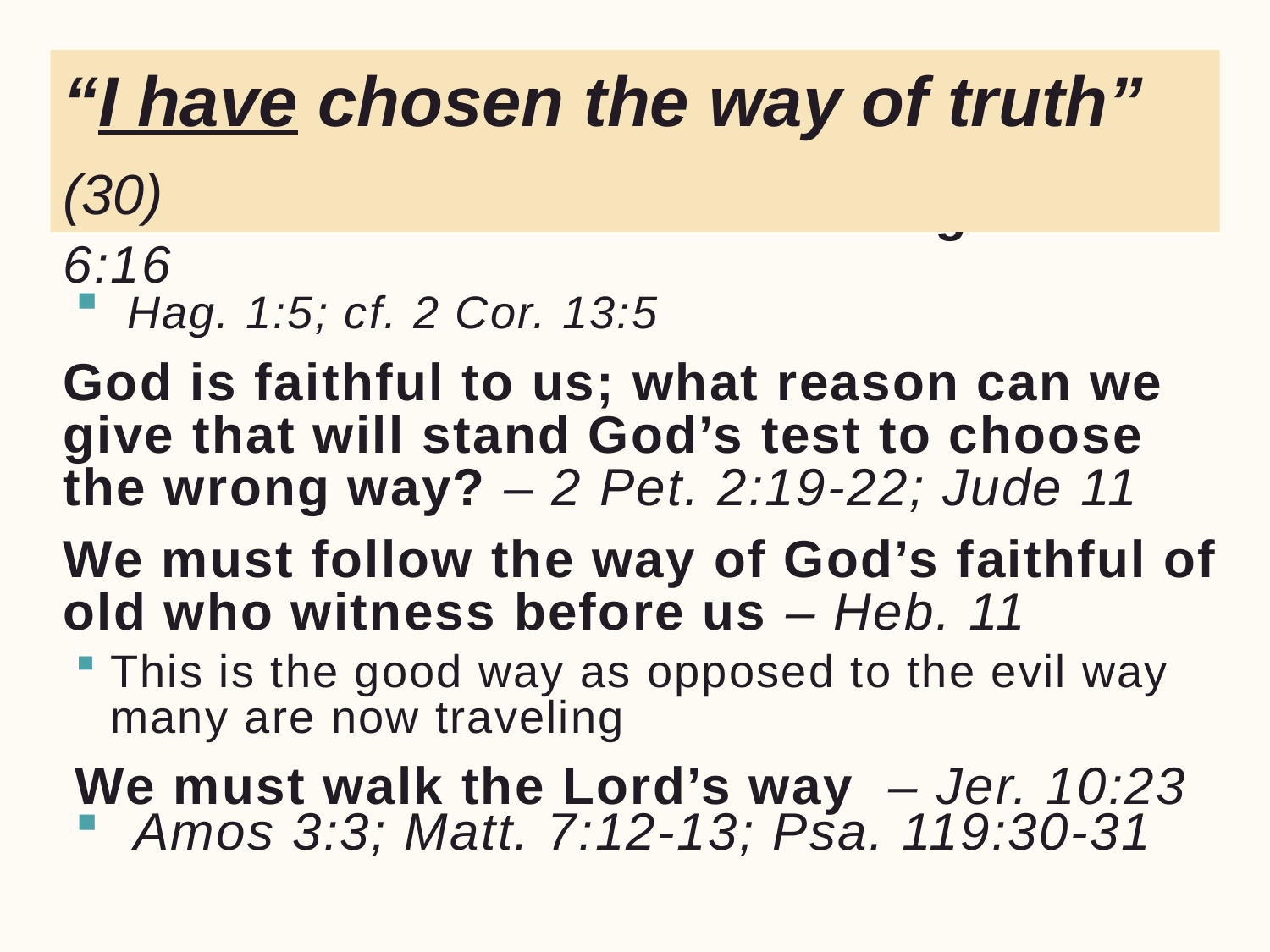

“I have chosen the way of truth” (30)
Such a choice takes much courage – Jer. 6:16
 Hag. 1:5; cf. 2 Cor. 13:5
God is faithful to us; what reason can we give that will stand God’s test to choose the wrong way? – 2 Pet. 2:19-22; Jude 11
We must follow the way of God’s faithful of old who witness before us – Heb. 11
This is the good way as opposed to the evil way many are now traveling
We must walk the Lord’s way  – Jer. 10:23
Amos 3:3; Matt. 7:12-13; Psa. 119:30-31
3